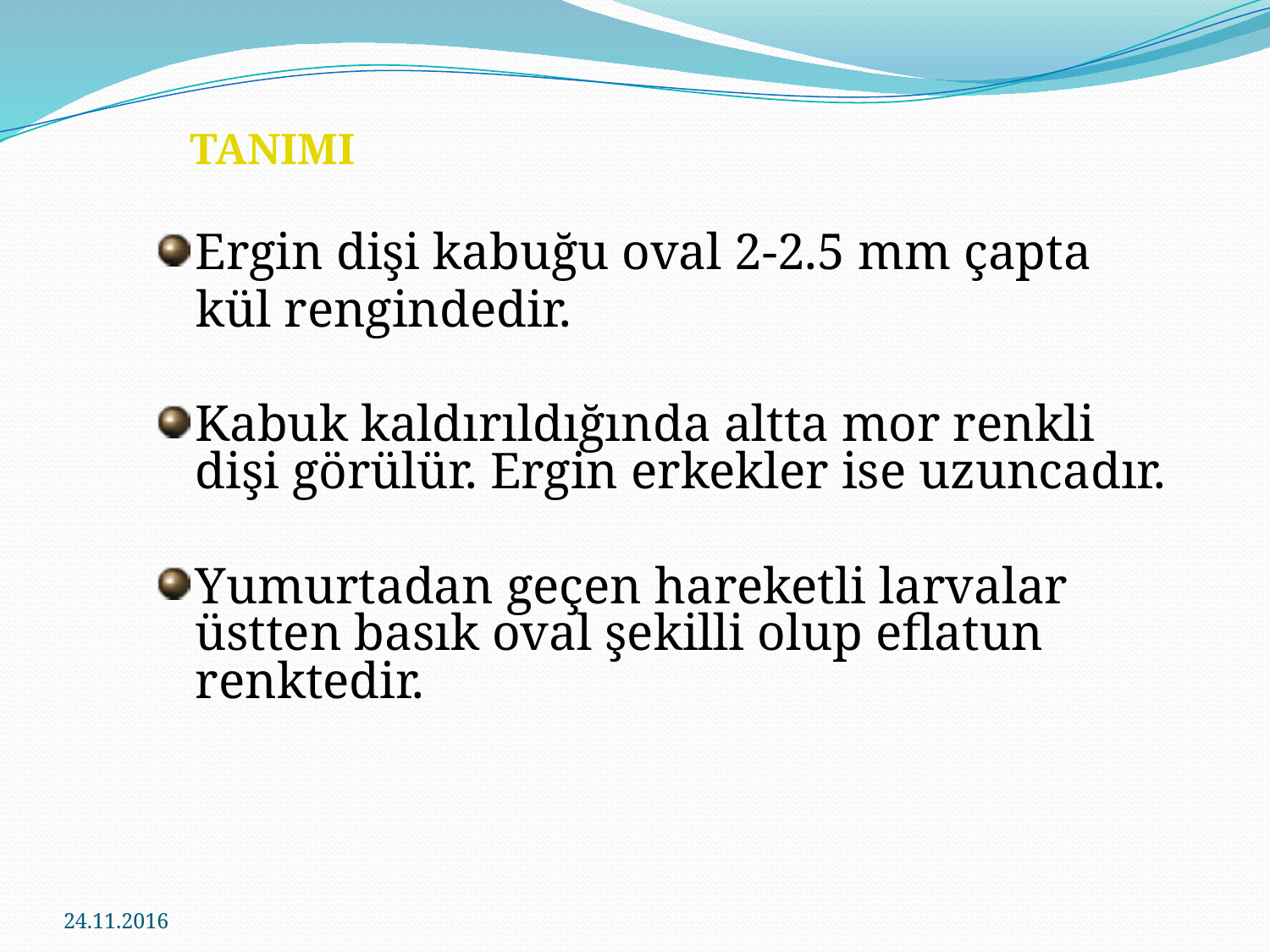

TANIMI

Ergin dişi kabuğu oval 2-2.5 mm çapta
   kül rengindedir.

Kabuk kaldırıldığında altta mor renkli dişi görülür. Ergin erkekler ise uzuncadır.

Yumurtadan geçen hareketli larvalar üstten basık oval şekilli olup eflatun renktedir.

24.11.2016